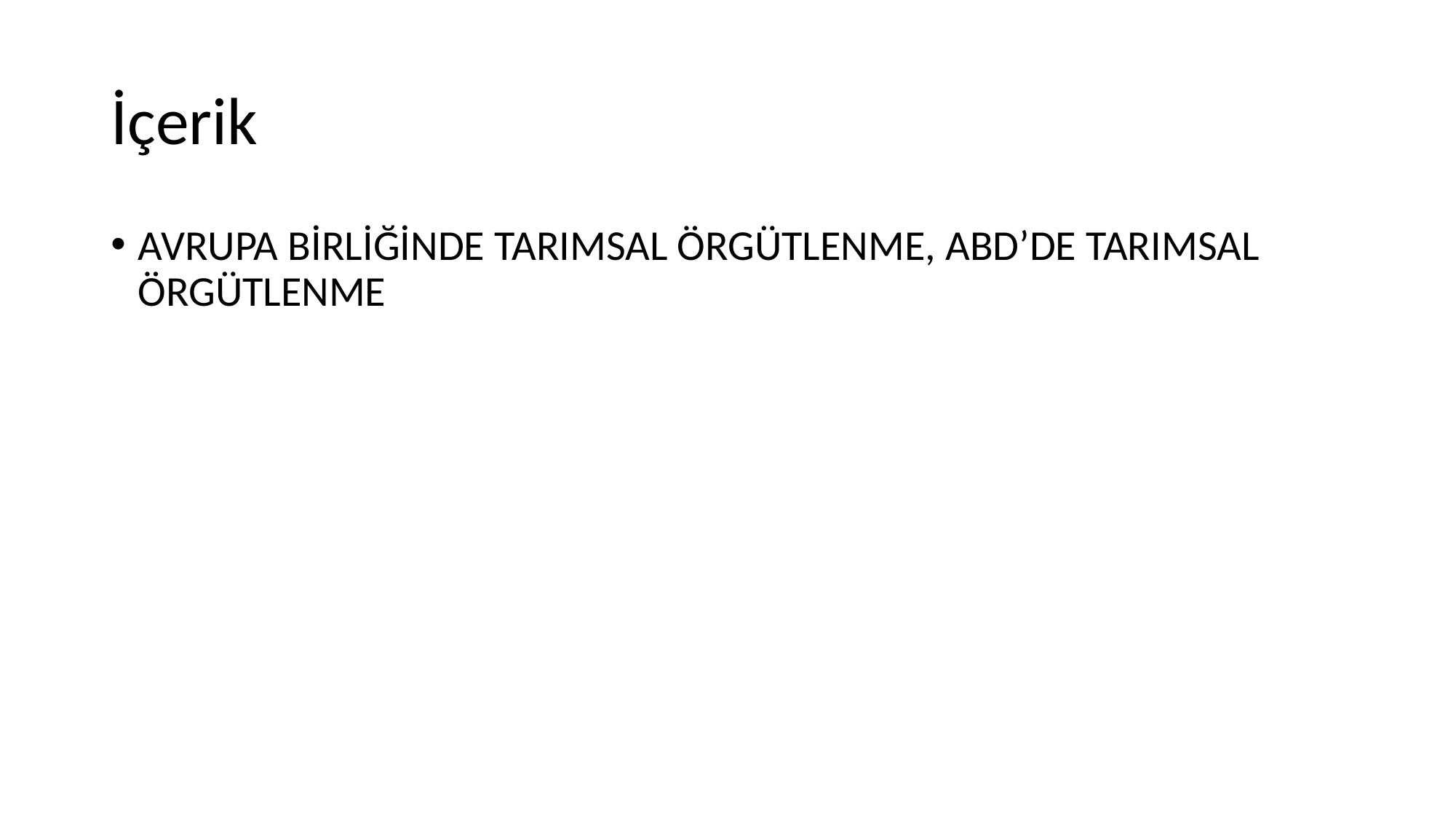

# İçerik
AVRUPA BİRLİĞİNDE TARIMSAL ÖRGÜTLENME, ABD’DE TARIMSAL ÖRGÜTLENME